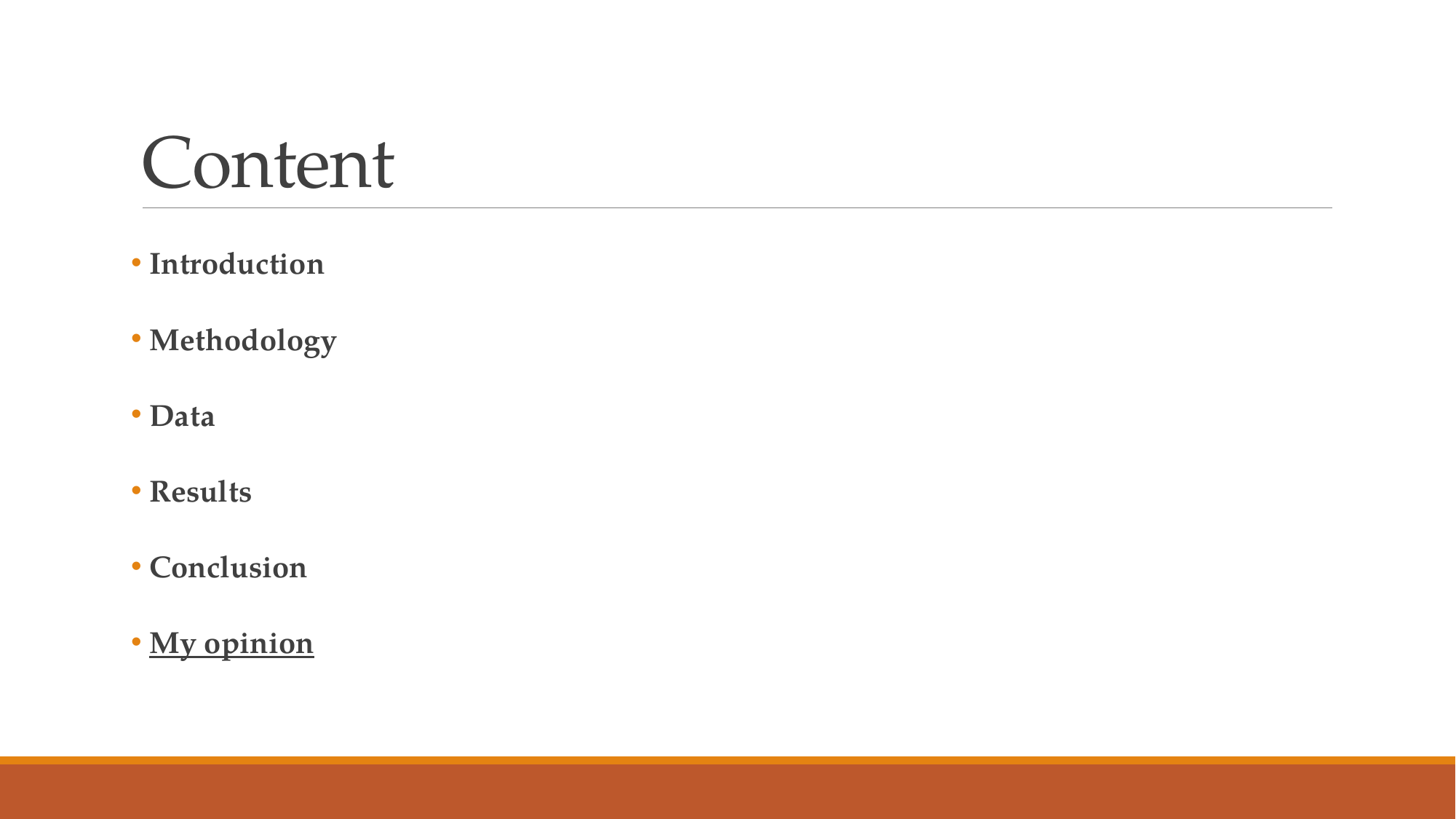

# Content
 Introduction
 Methodology
 Data
 Results
 Conclusion
 My opinion